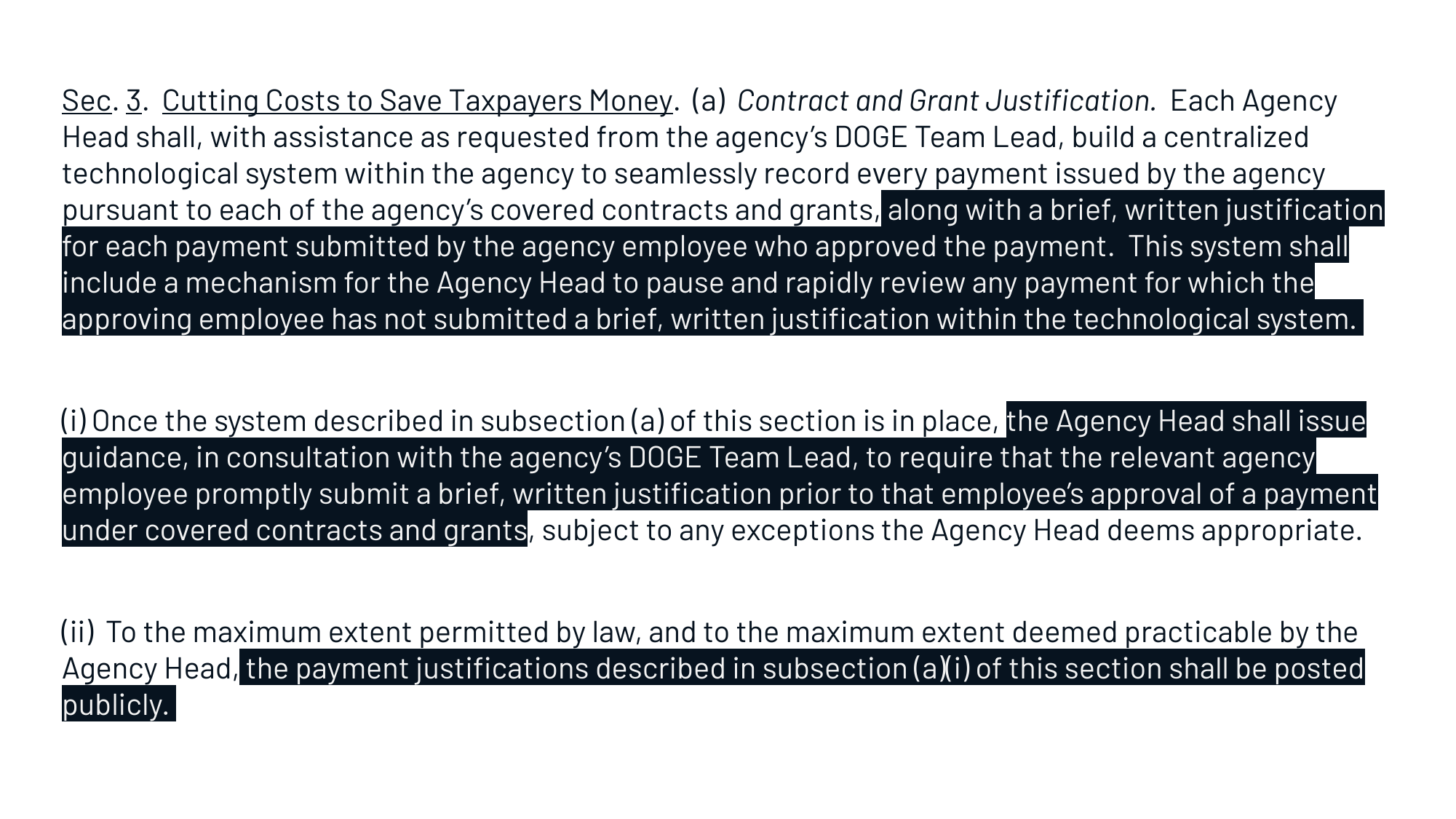

Sec. 3.  Cutting Costs to Save Taxpayers Money.  (a)  Contract and Grant Justification.  Each Agency Head shall, with assistance as requested from the agency’s DOGE Team Lead, build a centralized technological system within the agency to seamlessly record every payment issued by the agency pursuant to each of the agency’s covered contracts and grants, along with a brief, written justification for each payment submitted by the agency employee who approved the payment.  This system shall include a mechanism for the Agency Head to pause and rapidly review any payment for which the approving employee has not submitted a brief, written justification within the technological system.

(i) Once the system described in subsection (a) of this section is in place, the Agency Head shall issue guidance, in consultation with the agency’s DOGE Team Lead, to require that the relevant agency employee promptly submit a brief, written justification prior to that employee’s approval of a payment under covered contracts and grants, subject to any exceptions the Agency Head deems appropriate.

(ii)  To the maximum extent permitted by law, and to the maximum extent deemed practicable by the Agency Head, the payment justifications described in subsection (a)(i) of this section shall be posted publicly.